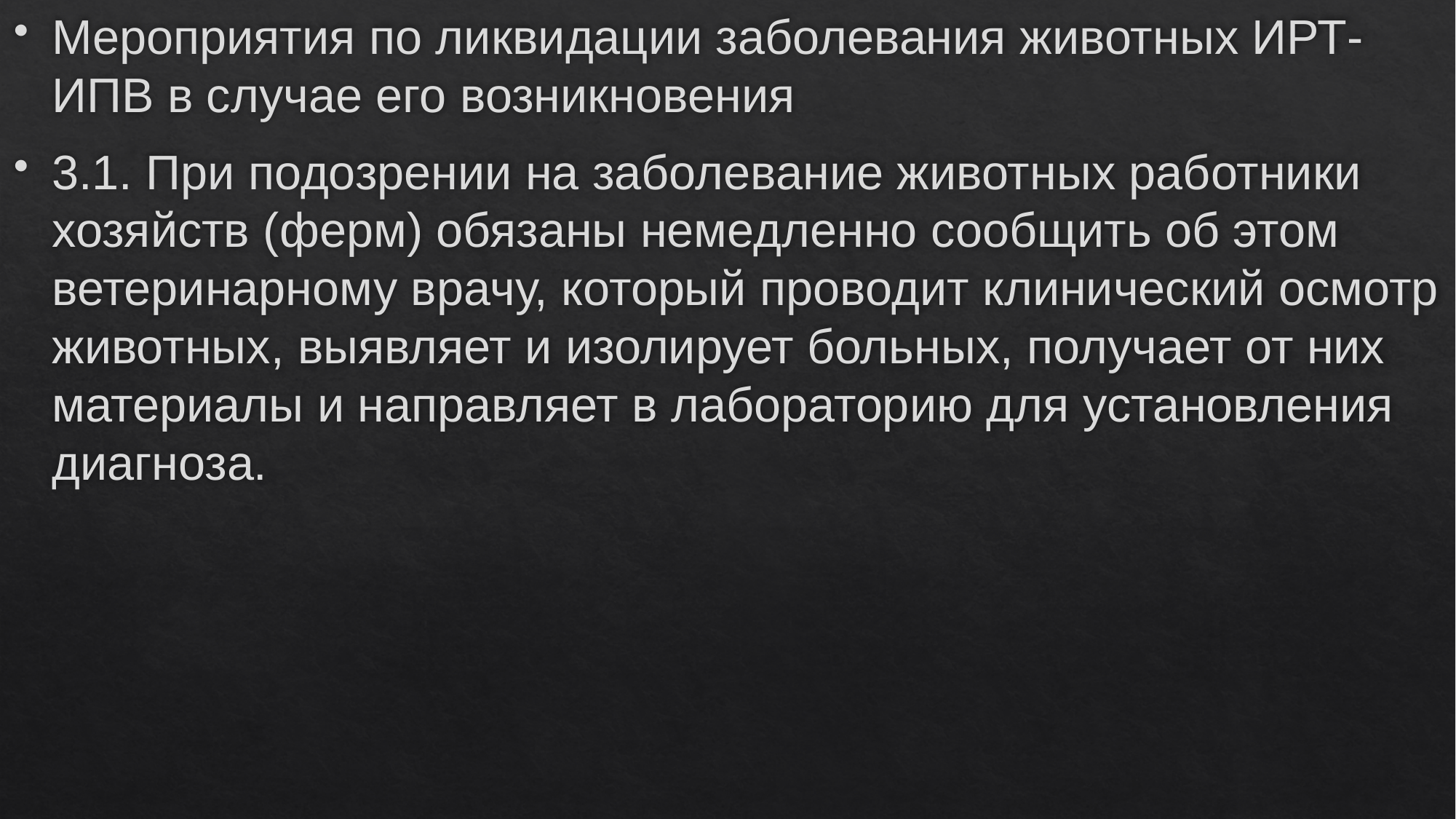

Мероприятия по ликвидации заболевания животных ИРТ-ИПВ в случае его возникновения
3.1. При подозрении на заболевание животных работники хозяйств (ферм) обязаны немедленно сообщить об этом ветеринарному врачу, который проводит клинический осмотр животных, выявляет и изолирует больных, получает от них материалы и направляет в лабораторию для установления диагноза.
#